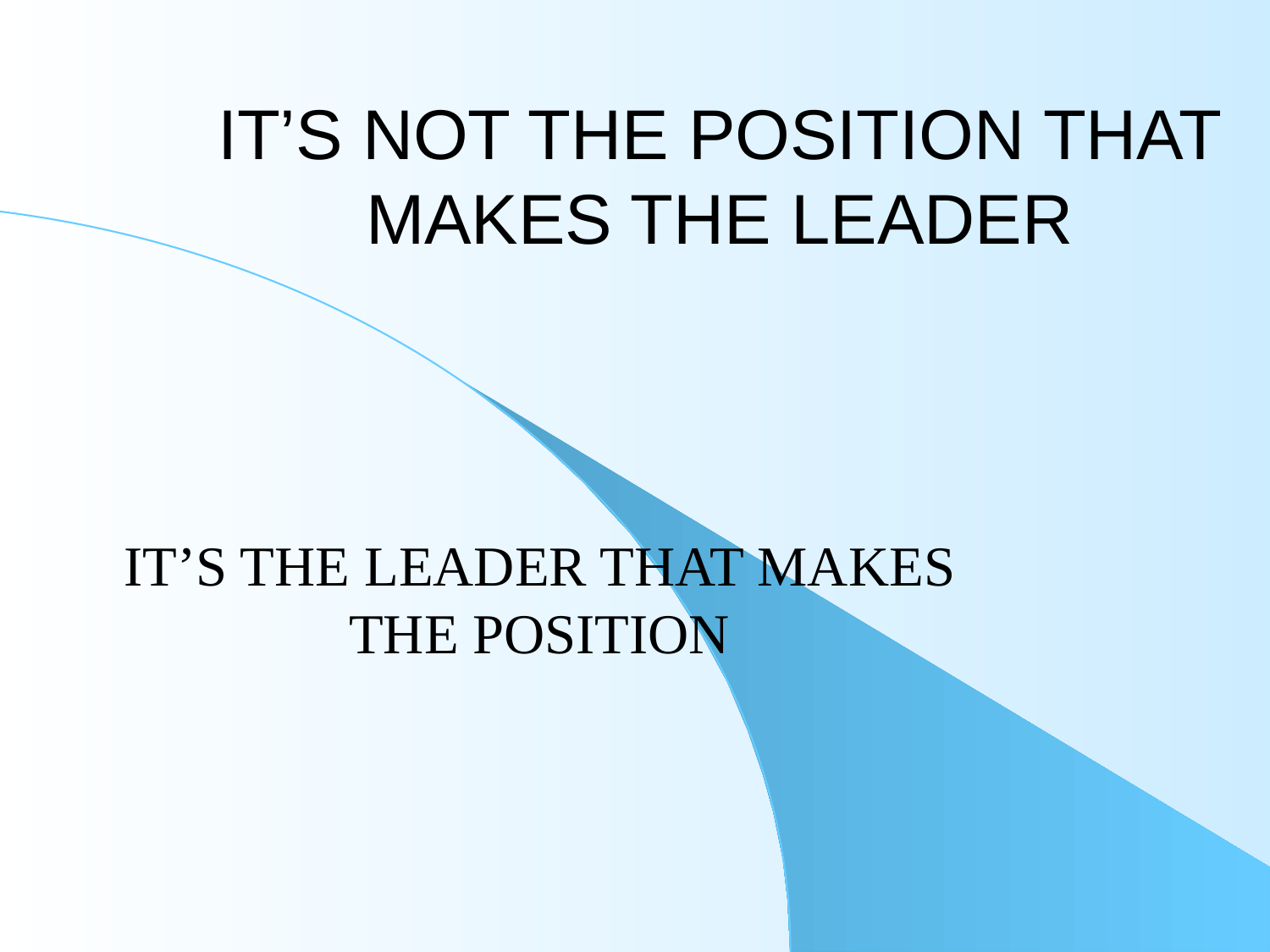

# IT’S NOT THE POSITION THAT MAKES THE LEADER
IT’S THE LEADER THAT MAKES THE POSITION